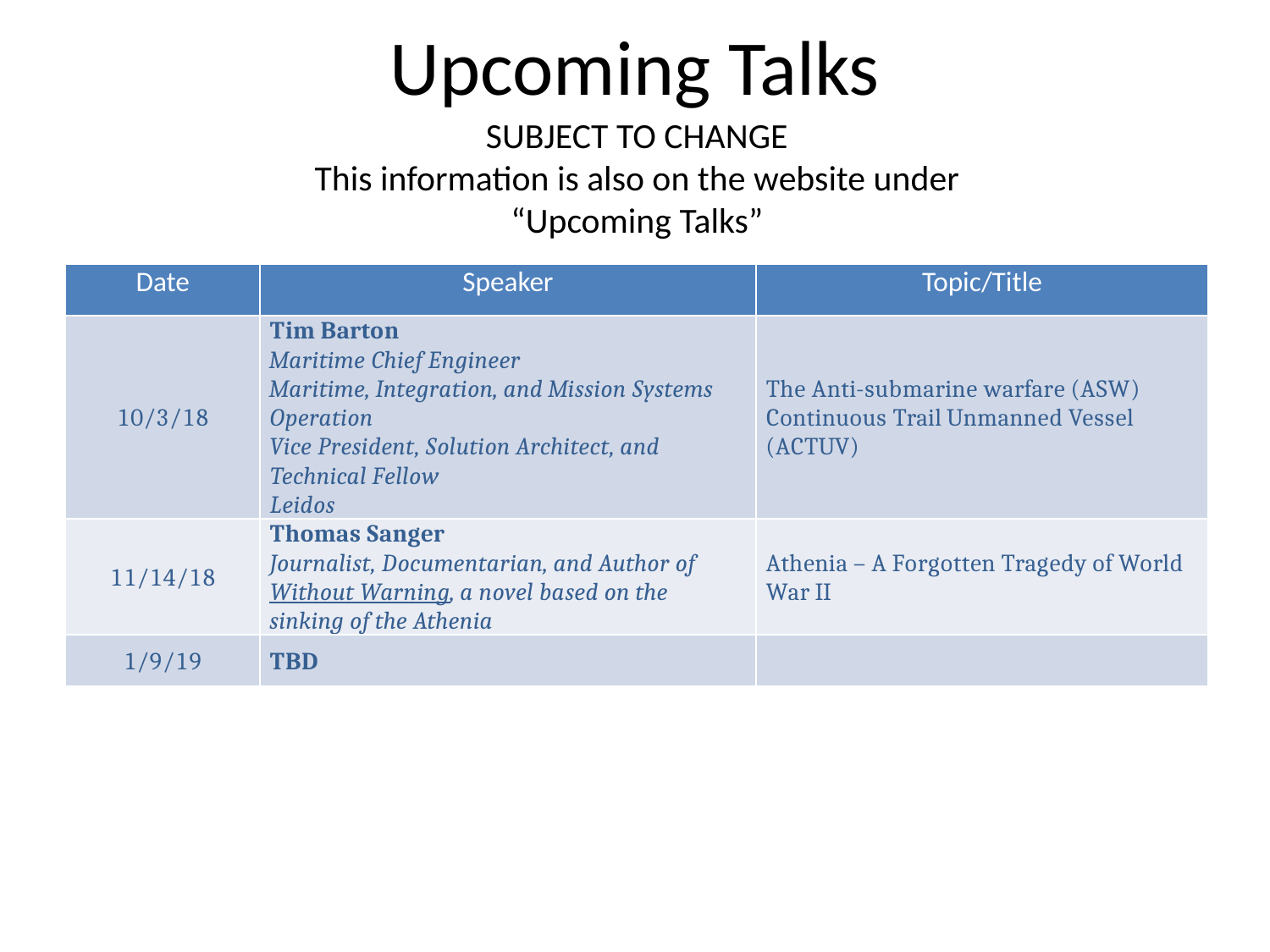

# Upcoming Talks
SUBJECT TO CHANGE
This information is also on the website under
“Upcoming Talks”
| Date | Speaker | Topic/Title |
| --- | --- | --- |
| 10/3/18 | Tim Barton Maritime Chief Engineer Maritime, Integration, and Mission Systems Operation Vice President, Solution Architect, and Technical Fellow Leidos | The Anti-submarine warfare (ASW) Continuous Trail Unmanned Vessel (ACTUV) |
| 11/14/18 | Thomas Sanger Journalist, Documentarian, and Author of Without Warning, a novel based on the sinking of the Athenia | Athenia – A Forgotten Tragedy of World War II |
| 1/9/19 | TBD |  |